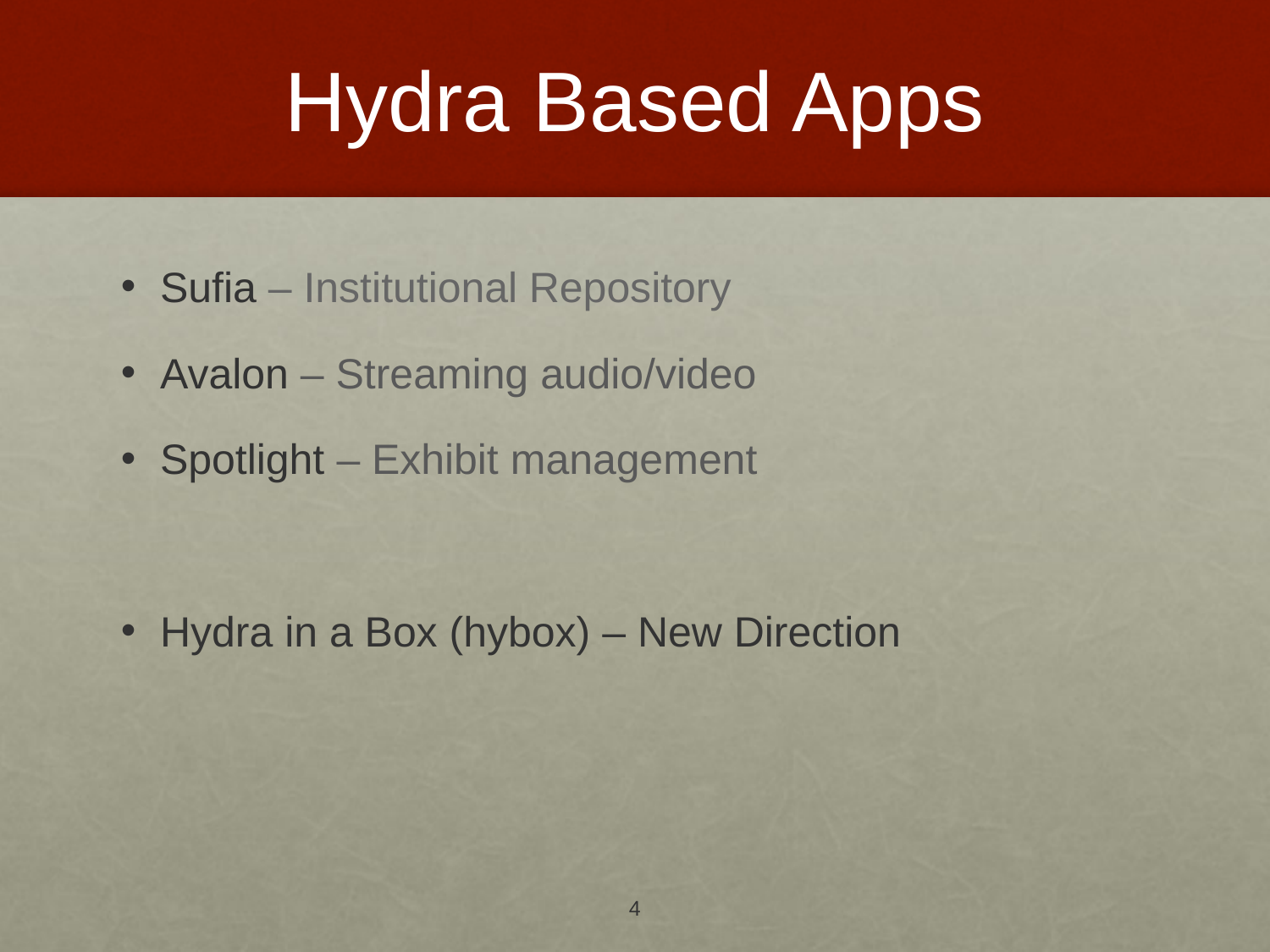

# Hydra Based Apps
Sufia – Institutional Repository
Avalon – Streaming audio/video
Spotlight – Exhibit management

Hydra in a Box (hybox) – New Direction

4